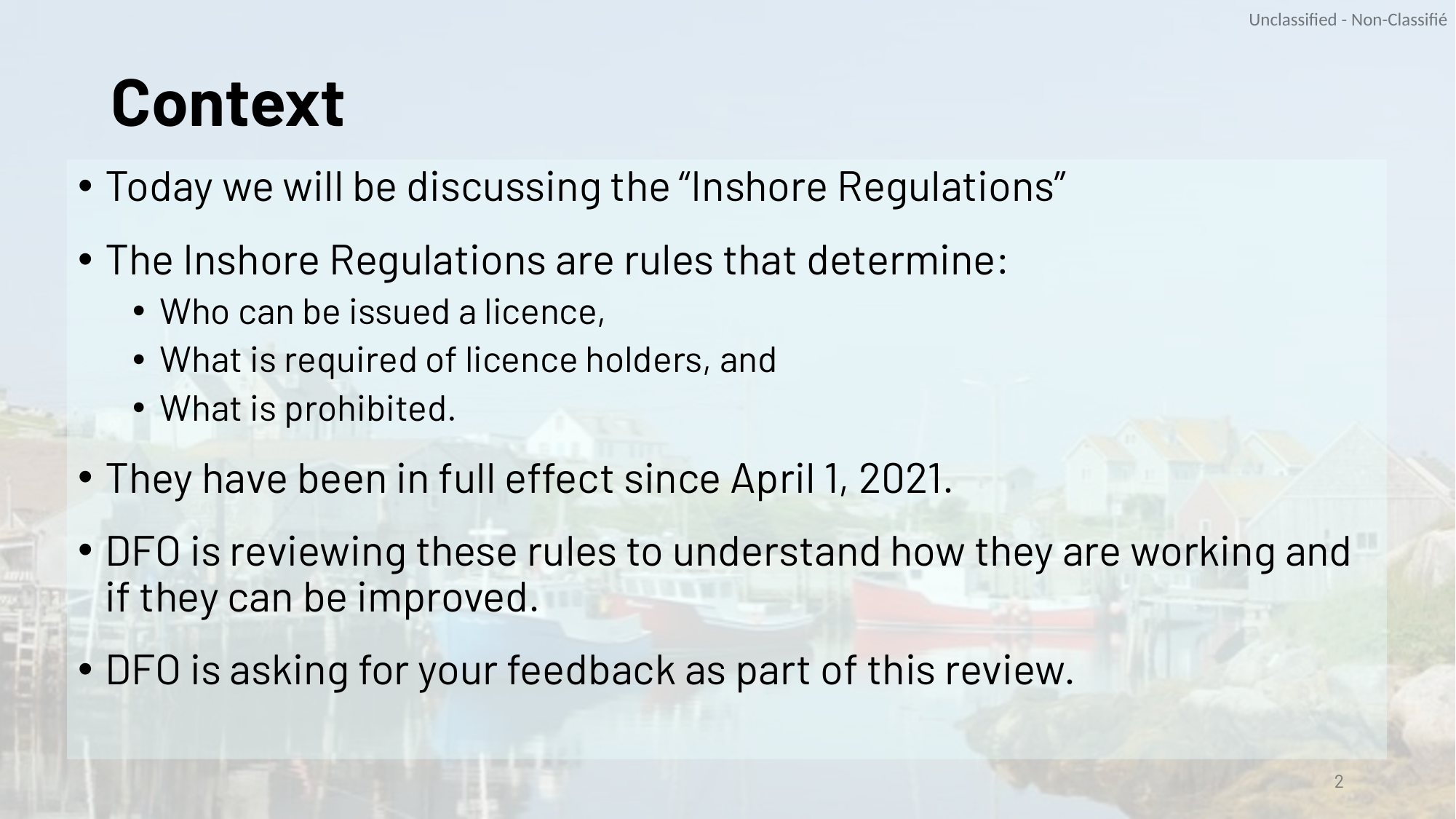

# Context
Today we will be discussing the “Inshore Regulations”
The Inshore Regulations are rules that determine:
Who can be issued a licence,
What is required of licence holders, and
What is prohibited.
They have been in full effect since April 1, 2021.
DFO is reviewing these rules to understand how they are working and if they can be improved.
DFO is asking for your feedback as part of this review.

2